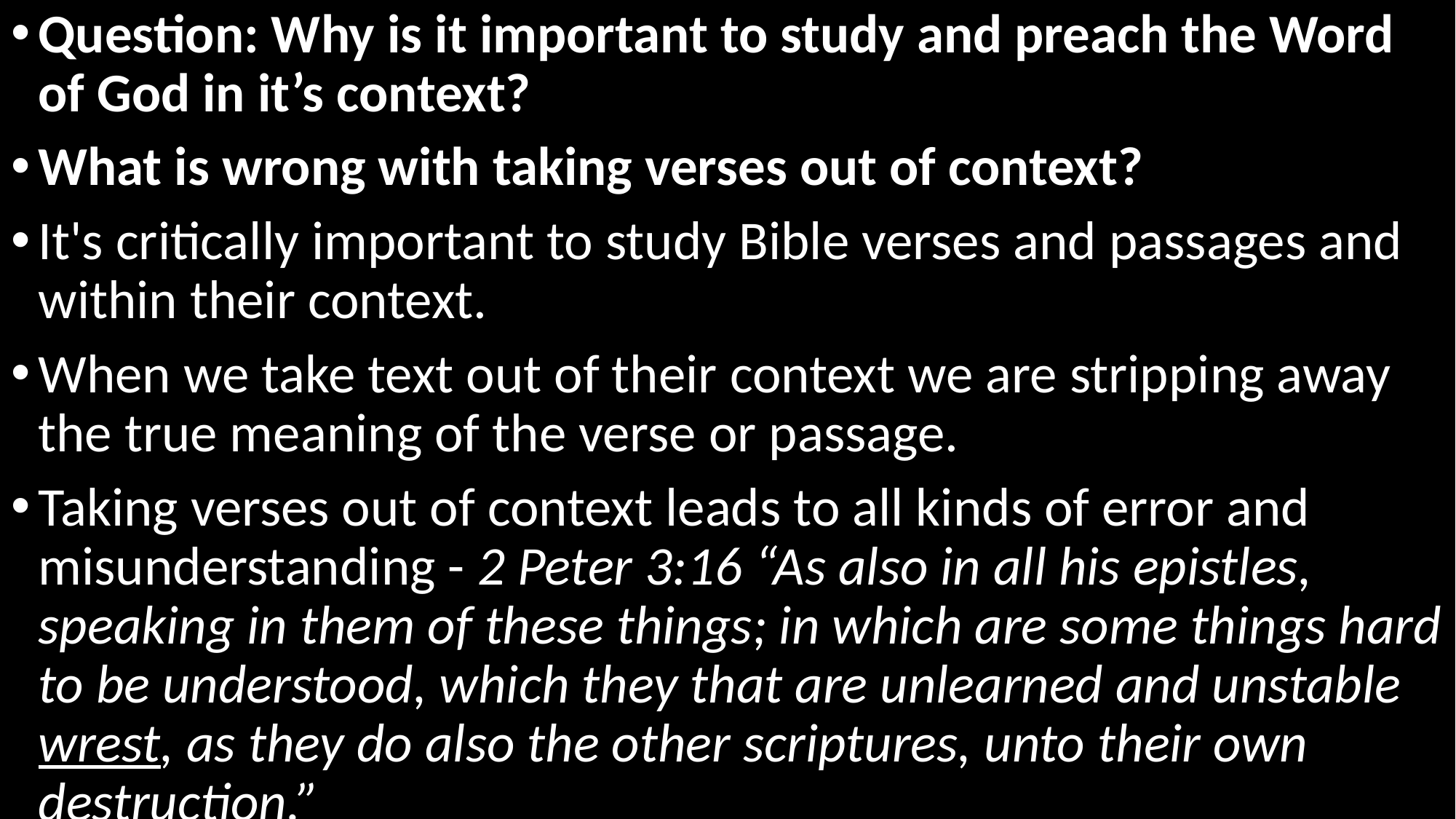

Question: Why is it important to study and preach the Word of God in it’s context?
What is wrong with taking verses out of context?
It's critically important to study Bible verses and passages and within their context.
When we take text out of their context we are stripping away the true meaning of the verse or passage.
Taking verses out of context leads to all kinds of error and misunderstanding - 2 Peter 3:16 “As also in all his epistles, speaking in them of these things; in which are some things hard to be understood, which they that are unlearned and unstable wrest, as they do also the other scriptures, unto their own destruction.”